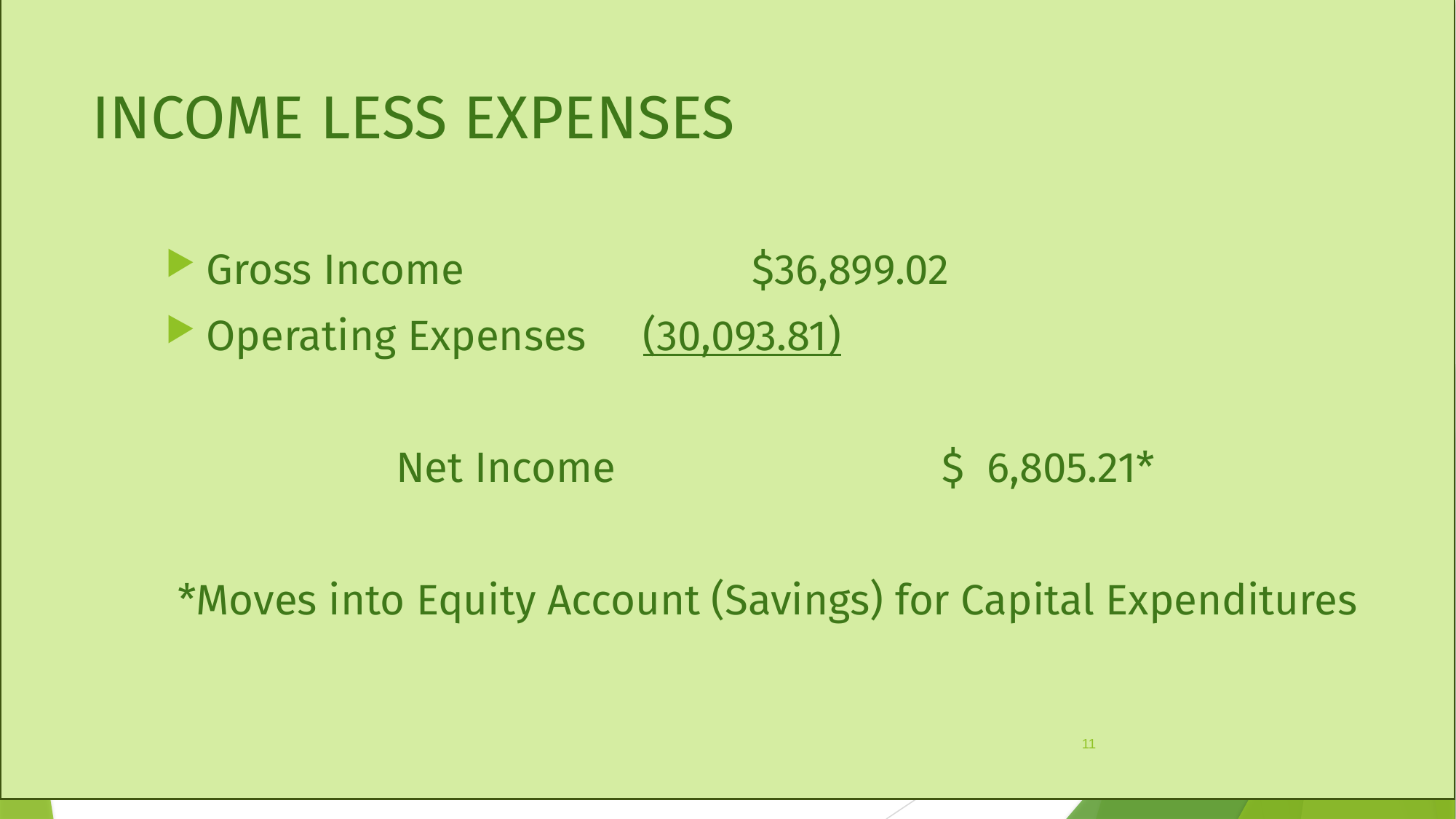

# INCOME LESS EXPENSES
Gross Income			$36,899.02
Operating Expenses	(30,093.81)

		Net Income			$  6,805.21*

*Moves into Equity Account (Savings) for Capital Expenditures
11